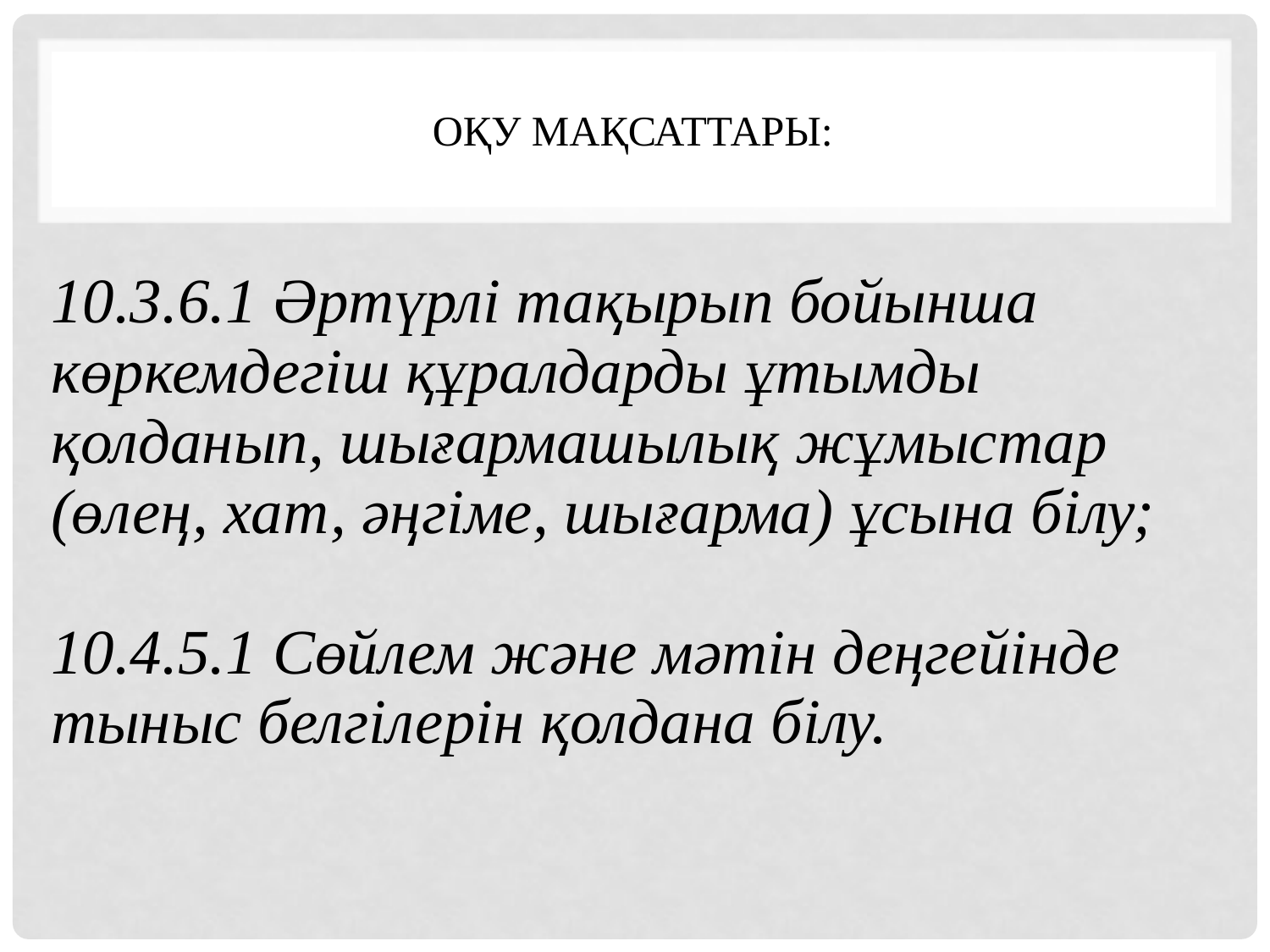

# Оқу мақсаттары:
| 10.3.6.1 Әртүрлі тақырып бойынша көркемдегіш құралдарды ұтымды қолданып, шығармашылық жұмыстар (өлең, хат, әңгіме, шығарма) ұсына білу; 10.4.5.1 Сөйлем және мәтін деңгейінде тыныс белгілерін қолдана білу. |
| --- |